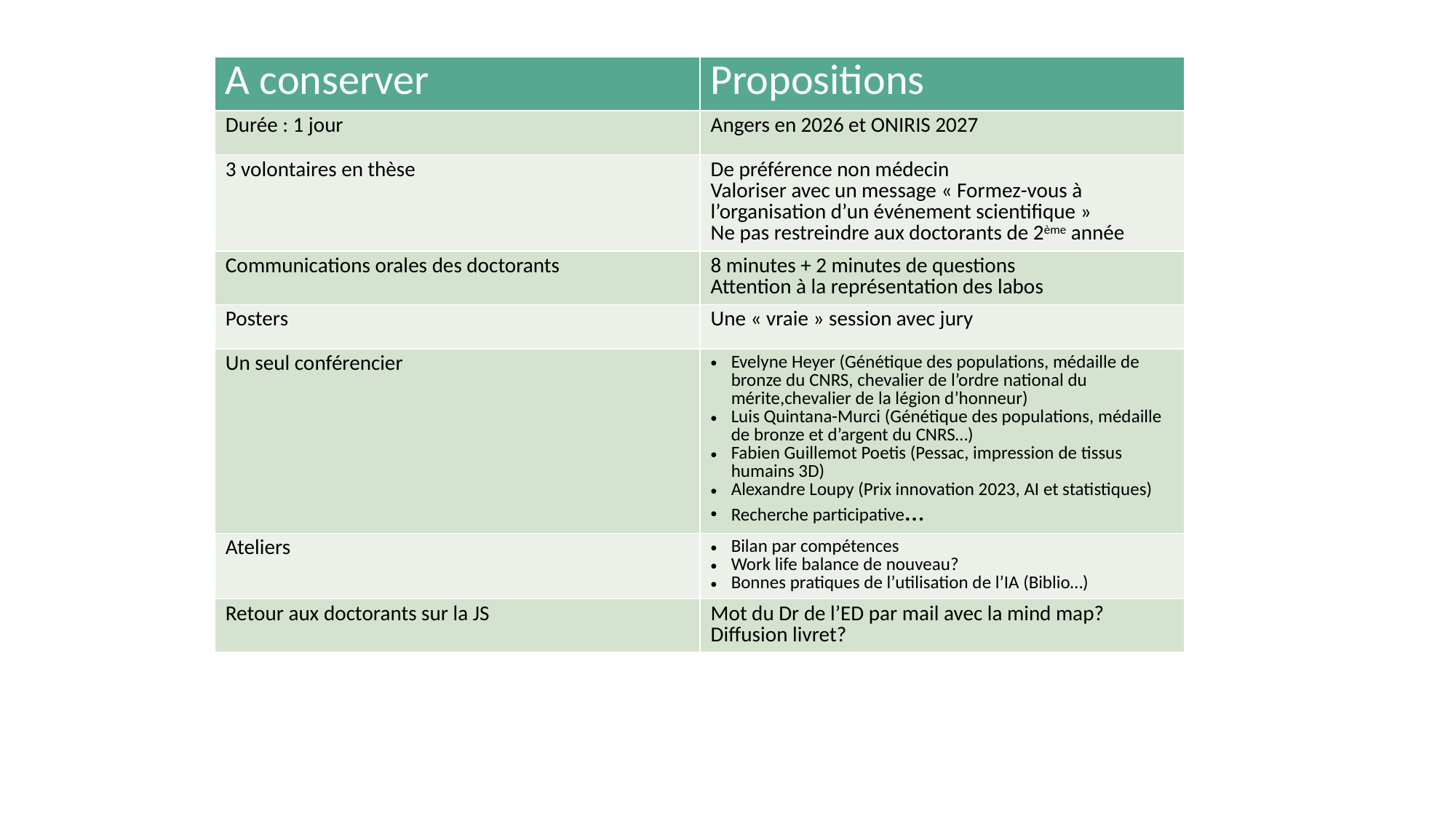

| A conserver | Propositions |
| --- | --- |
| Durée : 1 jour | Angers en 2026 et ONIRIS 2027 |
| 3 volontaires en thèse | De préférence non médecin Valoriser avec un message « Formez-vous à l’organisation d’un événement scientifique » Ne pas restreindre aux doctorants de 2ème année |
| Communications orales des doctorants | 8 minutes + 2 minutes de questions Attention à la représentation des labos |
| Posters | Une « vraie » session avec jury |
| Un seul conférencier | Evelyne Heyer (Génétique des populations, médaille de bronze du CNRS, chevalier de l’ordre national du mérite,chevalier de la légion d’honneur) Luis Quintana-Murci (Génétique des populations, médaille de bronze et d’argent du CNRS…) Fabien Guillemot Poetis (Pessac, impression de tissus humains 3D) Alexandre Loupy (Prix innovation 2023, AI et statistiques) Recherche participative… |
| Ateliers | Bilan par compétences Work life balance de nouveau? Bonnes pratiques de l’utilisation de l’IA (Biblio…) |
| Retour aux doctorants sur la JS | Mot du Dr de l’ED par mail avec la mind map? Diffusion livret? |